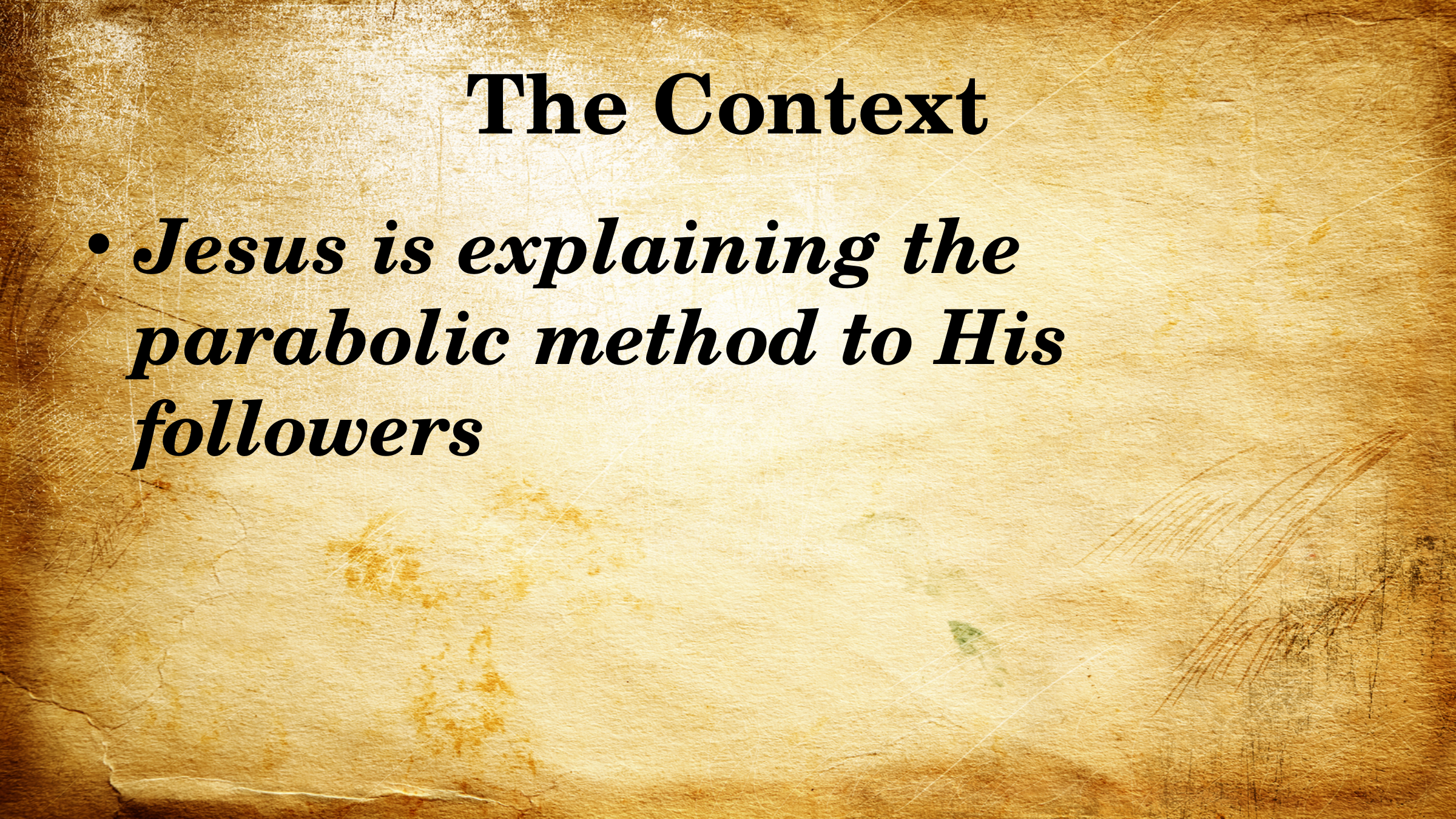

# The Context
Jesus is explaining the parabolic method to His followers